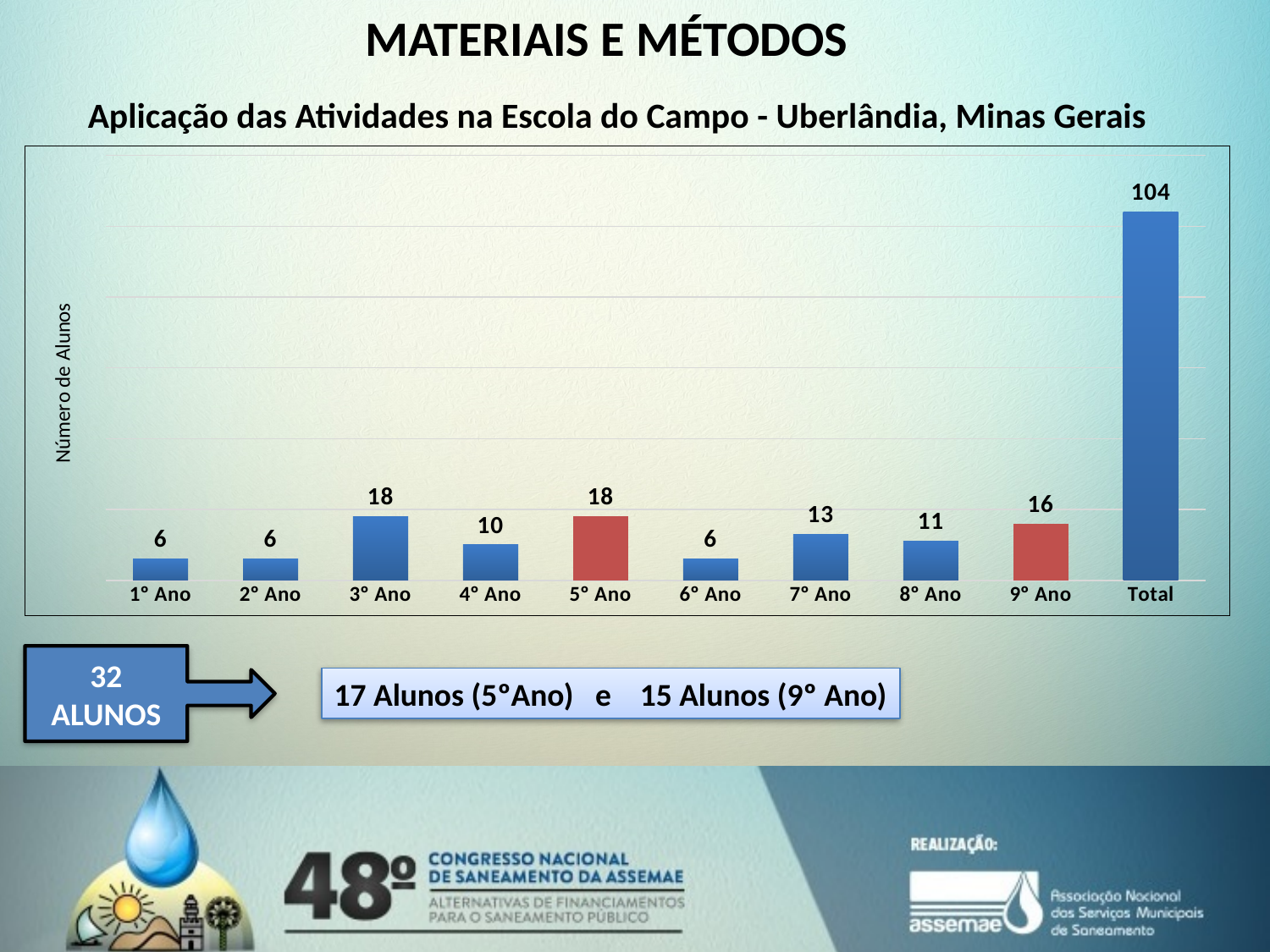

# MATERIAIS E MÉTODOS
Aplicação das Atividades na Escola do Campo - Uberlândia, Minas Gerais

### Chart

| Category | Total de Alunos |
|---|---|
| 1º Ano | 6.0 |
| 2º Ano | 6.0 |
| 3º Ano | 18.0 |
| 4º Ano | 10.0 |
| 5º Ano | 18.0 |
| 6º Ano | 6.0 |
| 7º Ano | 13.0 |
| 8º Ano | 11.0 |
| 9º Ano | 16.0 |
| Total | 104.0 |
32 ALUNOS
17 Alunos (5ºAno)   e    15 Alunos (9º Ano)